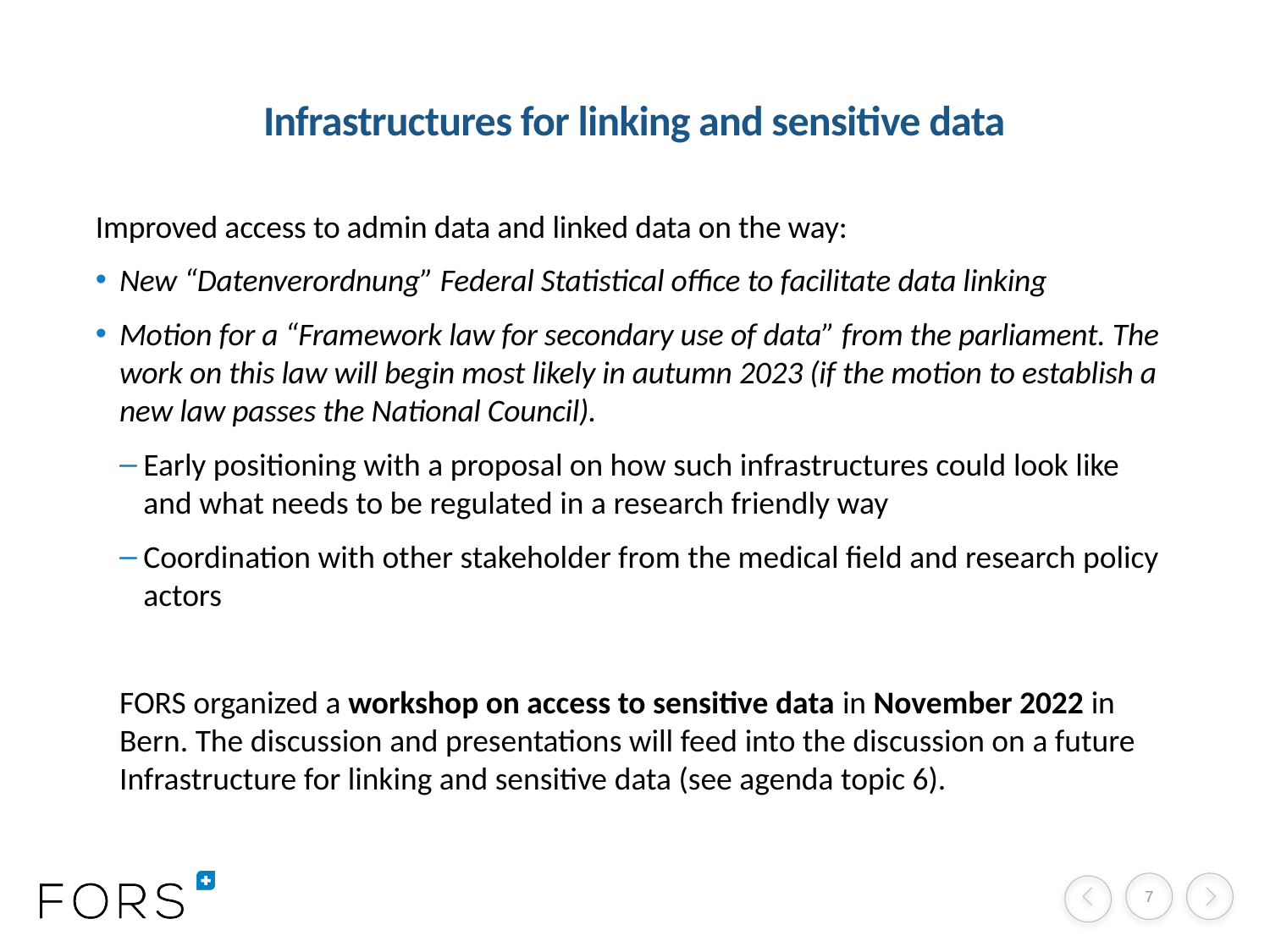

# Infrastructures for linking and sensitive data
Improved access to admin data and linked data on the way:
New “Datenverordnung” Federal Statistical office to facilitate data linking
Motion for a “Framework law for secondary use of data” from the parliament. The work on this law will begin most likely in autumn 2023 (if the motion to establish a new law passes the National Council).
Early positioning with a proposal on how such infrastructures could look like and what needs to be regulated in a research friendly way
Coordination with other stakeholder from the medical field and research policy actors

FORS organized a workshop on access to sensitive data in November 2022 in Bern. The discussion and presentations will feed into the discussion on a future Infrastructure for linking and sensitive data (see agenda topic 6).